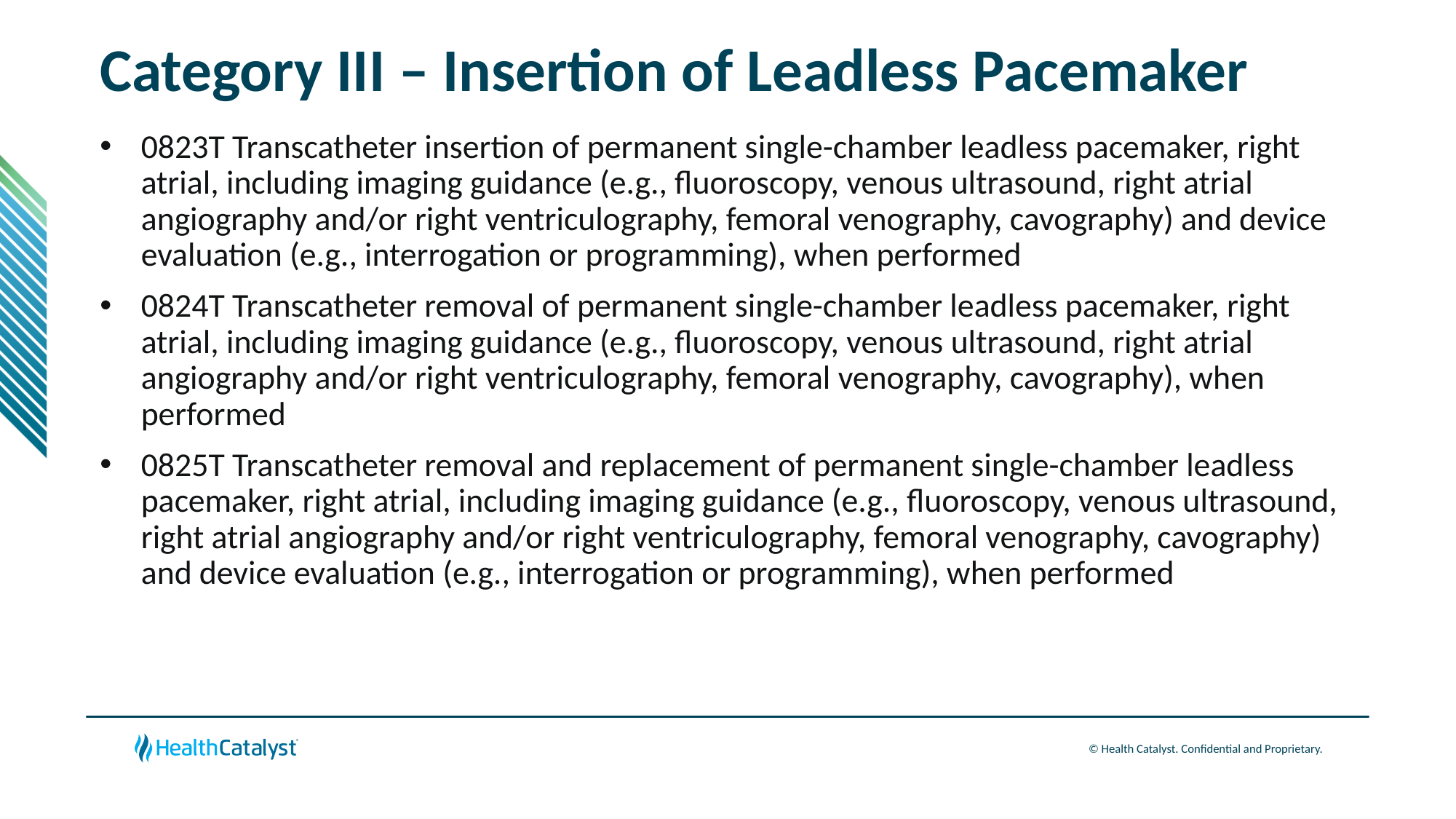

# Category III – Insertion of Leadless Pacemaker
0823T Transcatheter insertion of permanent single-chamber leadless pacemaker, right atrial, including imaging guidance (e.g., fluoroscopy, venous ultrasound, right atrial angiography and/or right ventriculography, femoral venography, cavography) and device evaluation (e.g., interrogation or programming), when performed
0824T Transcatheter removal of permanent single-chamber leadless pacemaker, right atrial, including imaging guidance (e.g., fluoroscopy, venous ultrasound, right atrial angiography and/or right ventriculography, femoral venography, cavography), when performed
0825T Transcatheter removal and replacement of permanent single-chamber leadless pacemaker, right atrial, including imaging guidance (e.g., fluoroscopy, venous ultrasound, right atrial angiography and/or right ventriculography, femoral venography, cavography) and device evaluation (e.g., interrogation or programming), when performed